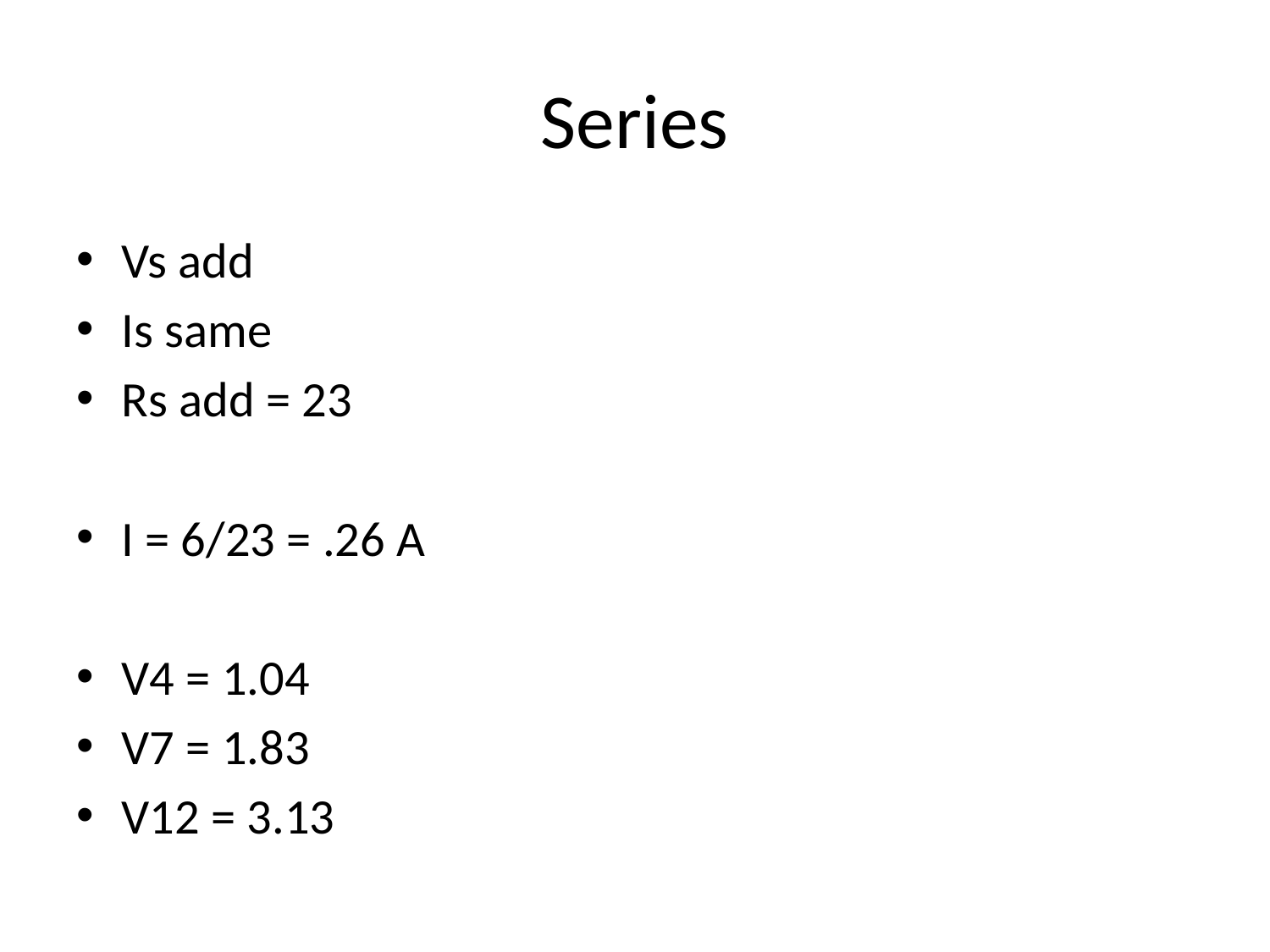

# Series
Vs add
Is same
Rs add = 23

I = 6/23 = .26 A

V4 = 1.04
V7 = 1.83
V12 = 3.13